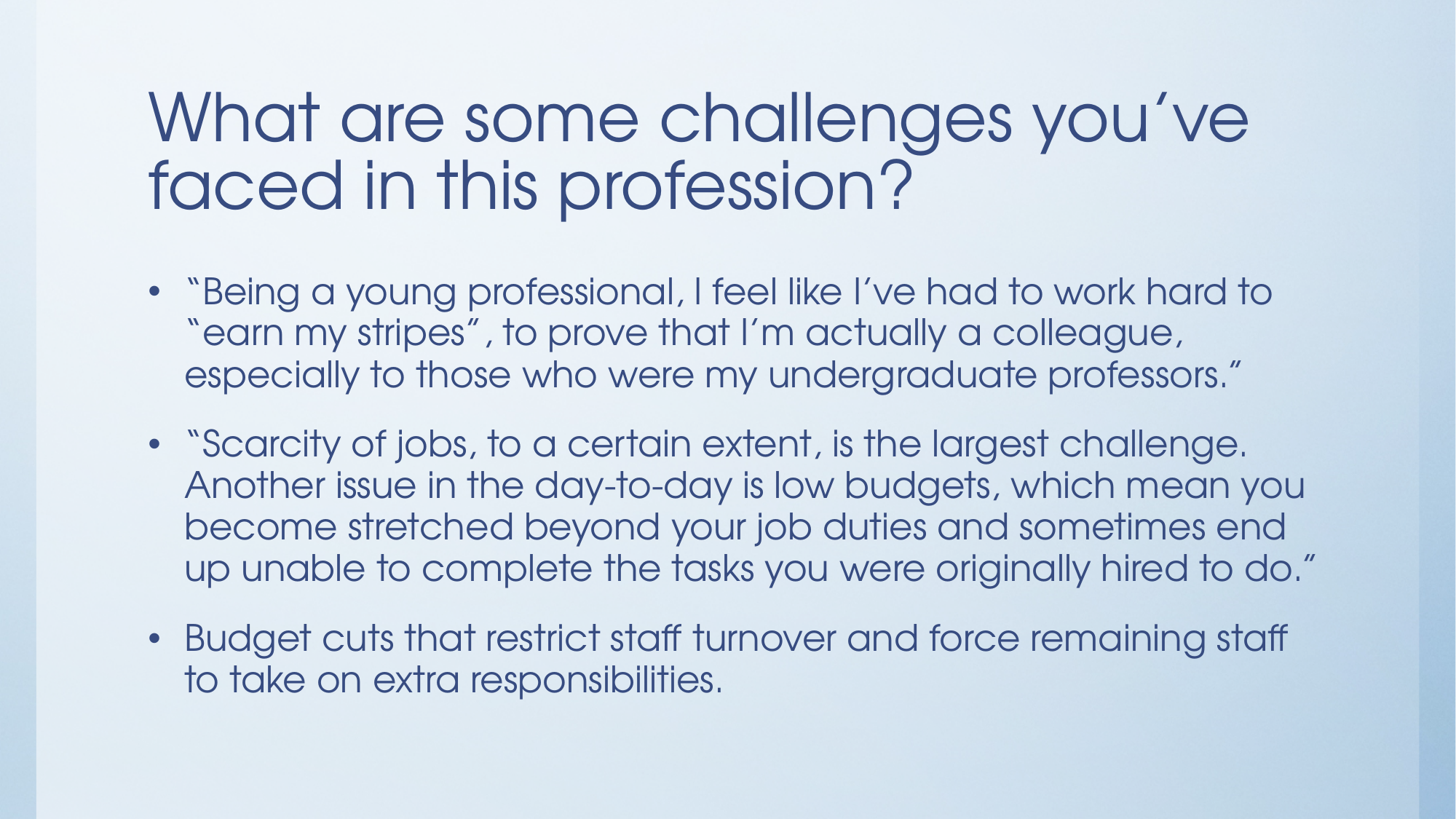

# What are some challenges you’ve faced in this profession?
“Being a young professional, I feel like I’ve had to work hard to “earn my stripes”, to prove that I’m actually a colleague, especially to those who were my undergraduate professors.”
“Scarcity of jobs, to a certain extent, is the largest challenge. Another issue in the day-to-day is low budgets, which mean you become stretched beyond your job duties and sometimes end up unable to complete the tasks you were originally hired to do.”
Budget cuts that restrict staff turnover and force remaining staff to take on extra responsibilities.